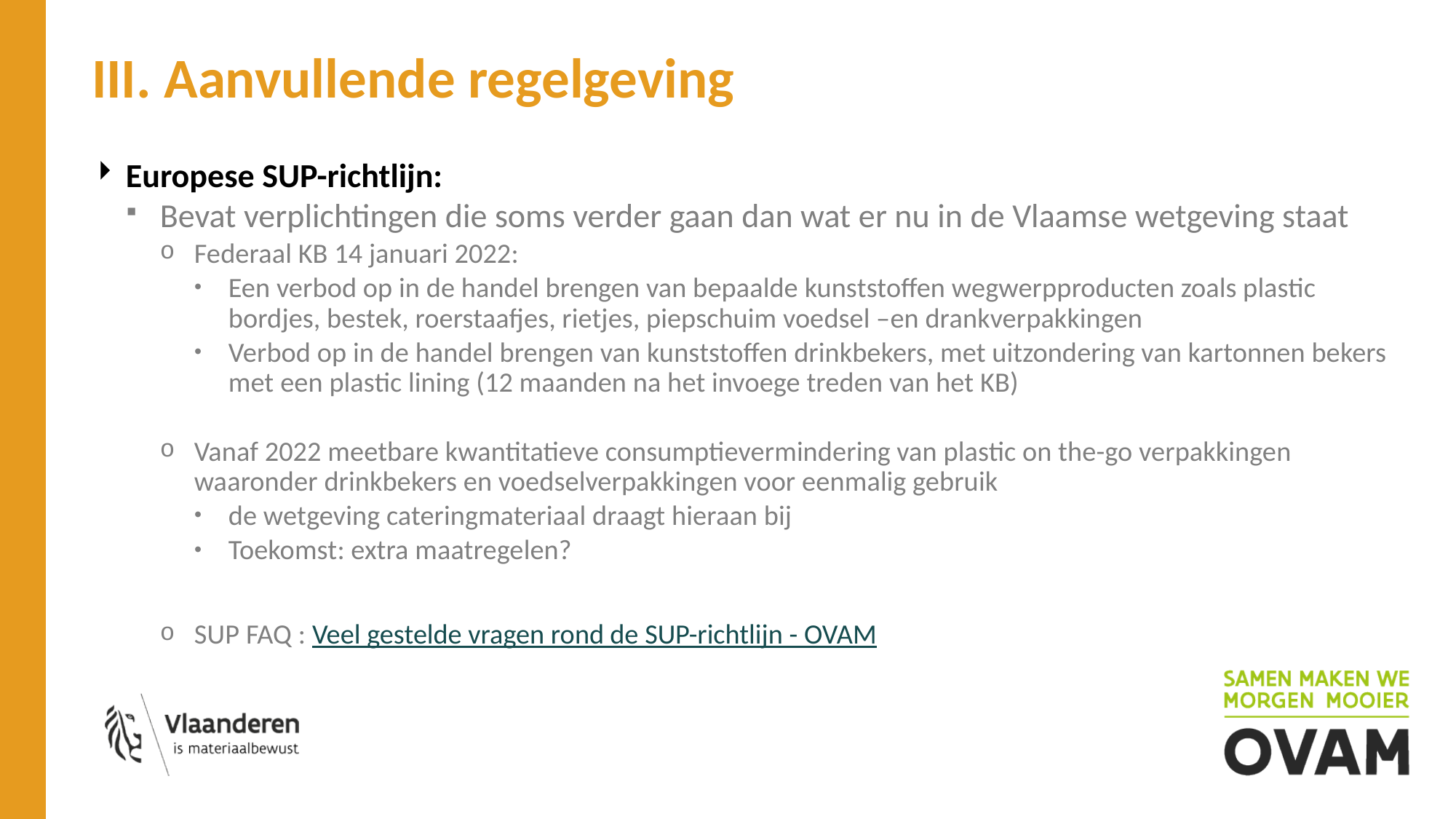

# III. Aanvullende regelgeving
Europese SUP-richtlijn:
Bevat verplichtingen die soms verder gaan dan wat er nu in de Vlaamse wetgeving staat
Federaal KB 14 januari 2022:
Een verbod op in de handel brengen van bepaalde kunststoffen wegwerpproducten zoals plastic bordjes, bestek, roerstaafjes, rietjes, piepschuim voedsel –en drankverpakkingen
Verbod op in de handel brengen van kunststoffen drinkbekers, met uitzondering van kartonnen bekers met een plastic lining (12 maanden na het invoege treden van het KB)

Vanaf 2022 meetbare kwantitatieve consumptievermindering van plastic on the-go verpakkingen waaronder drinkbekers en voedselverpakkingen voor eenmalig gebruik
de wetgeving cateringmateriaal draagt hieraan bij
Toekomst: extra maatregelen?

SUP FAQ : Veel gestelde vragen rond de SUP-richtlijn - OVAM